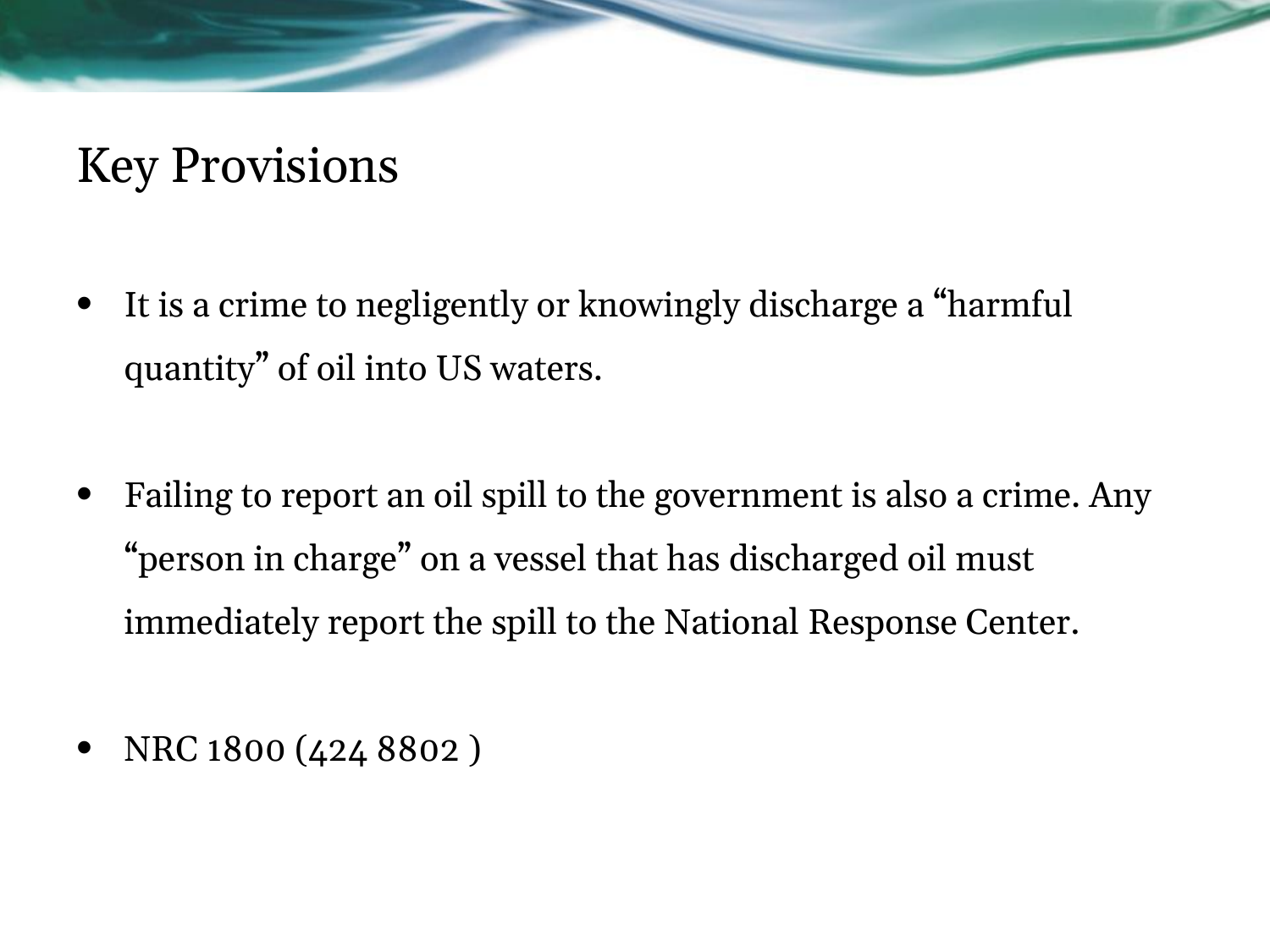

# Key Provisions
It is a crime to negligently or knowingly discharge a “harmful quantity” of oil into US waters.

Failing to report an oil spill to the government is also a crime. Any “person in charge” on a vessel that has discharged oil must immediately report the spill to the National Response Center.

NRC 1800 (424 8802 )